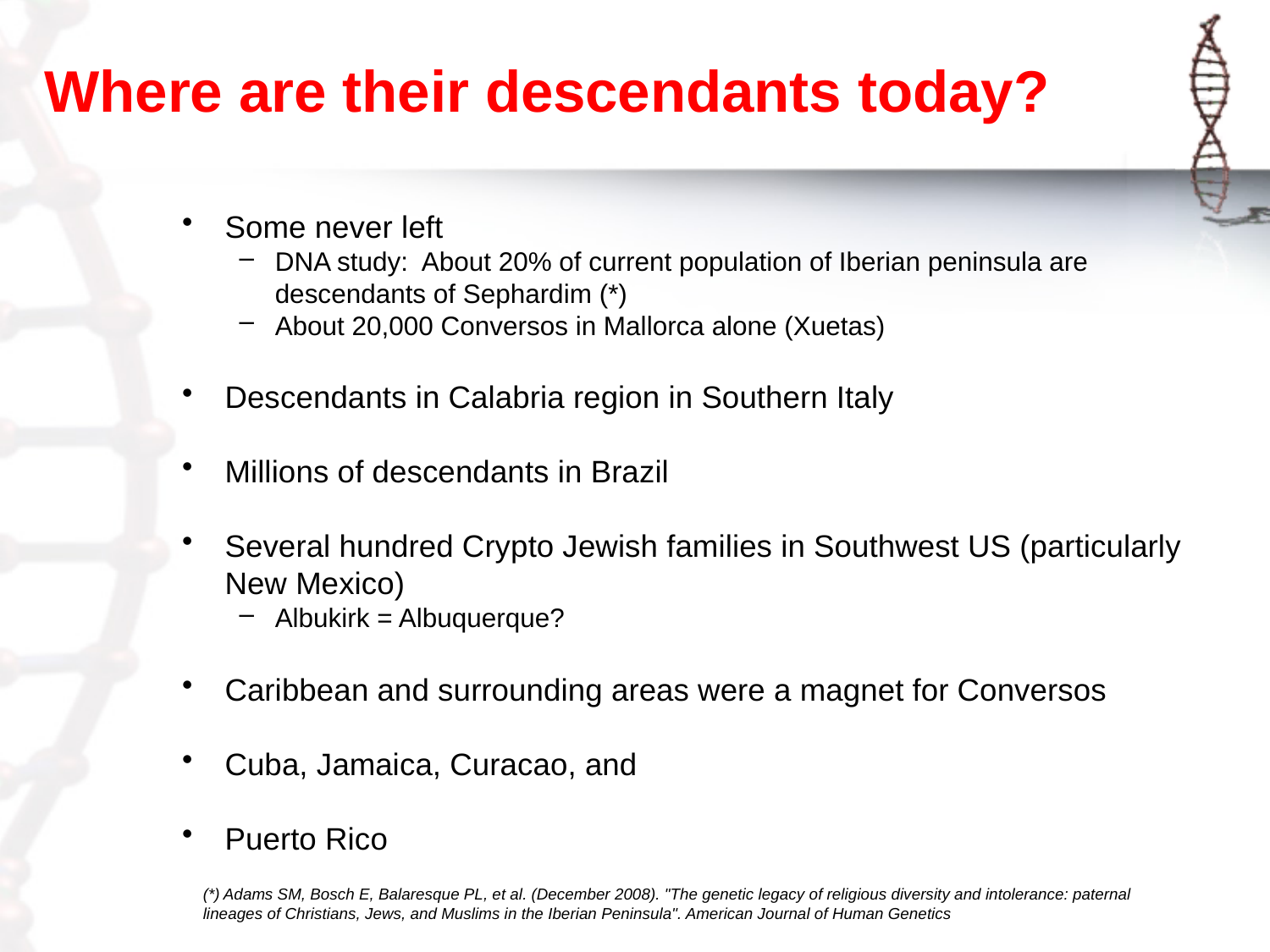

# Where are their descendants today?
Some never left
DNA study:  About 20% of current population of Iberian peninsula are descendants of Sephardim (*)
About 20,000 Conversos in Mallorca alone (Xuetas)

Descendants in Calabria region in Southern Italy

Millions of descendants in Brazil

Several hundred Crypto Jewish families in Southwest US (particularly New Mexico)
Albukirk = Albuquerque?

Caribbean and surrounding areas were a magnet for Conversos

Cuba, Jamaica, Curacao, and

Puerto Rico

(*) Adams SM, Bosch E, Balaresque PL, et al. (December 2008). "The genetic legacy of religious diversity and intolerance: paternal lineages of Christians, Jews, and Muslims in the Iberian Peninsula". American Journal of Human Genetics